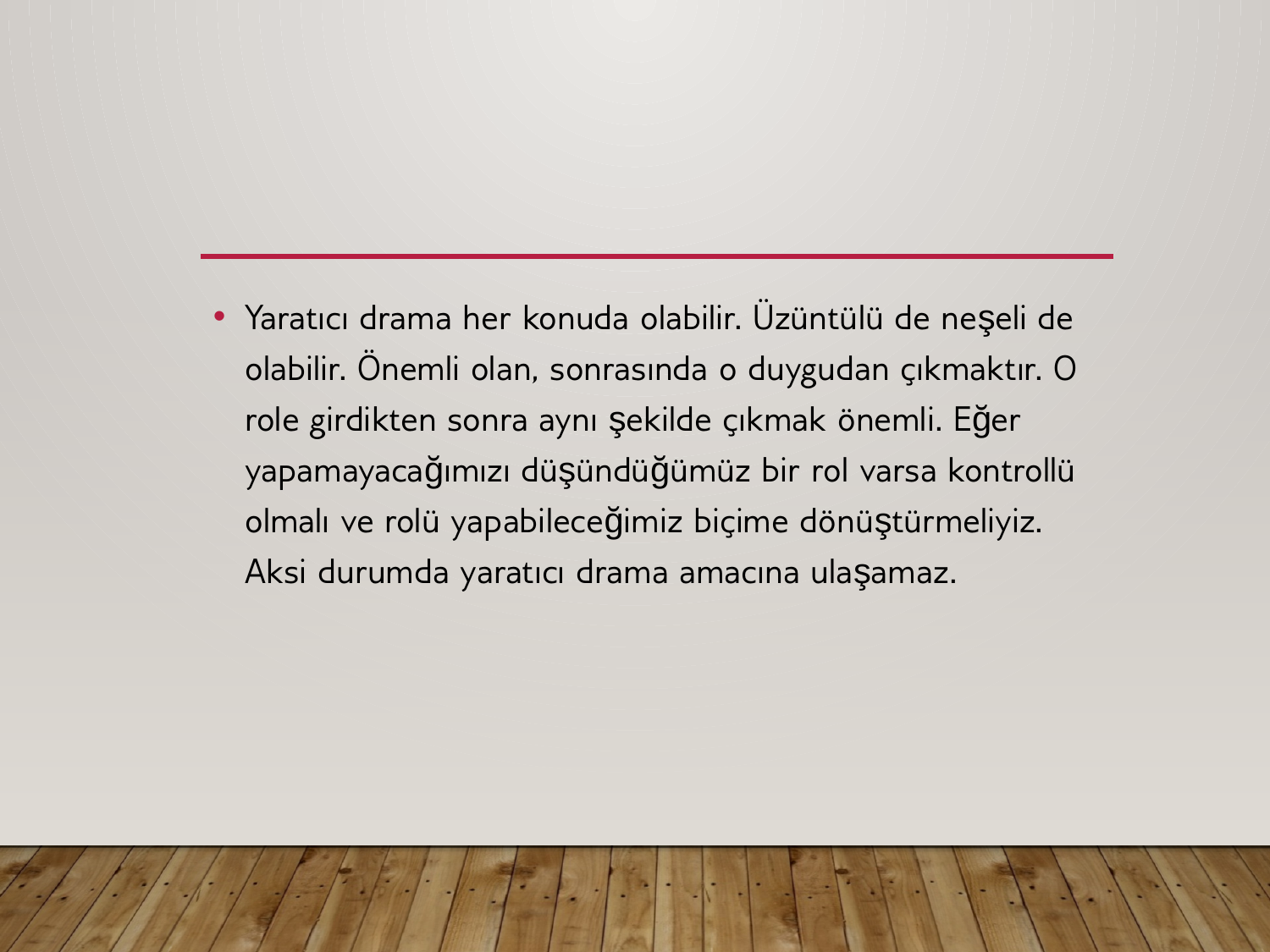

#
Yaratıcı drama her konuda olabilir. Üzüntülü de neşeli de olabilir. Önemli olan, sonrasında o duygudan çıkmaktır. O role girdikten sonra aynı şekilde çıkmak önemli. Eğer yapamayacağımızı düşündüğümüz bir rol varsa kontrollü olmalı ve rolü yapabileceğimiz biçime dönüştürmeliyiz. Aksi durumda yaratıcı drama amacına ulaşamaz.